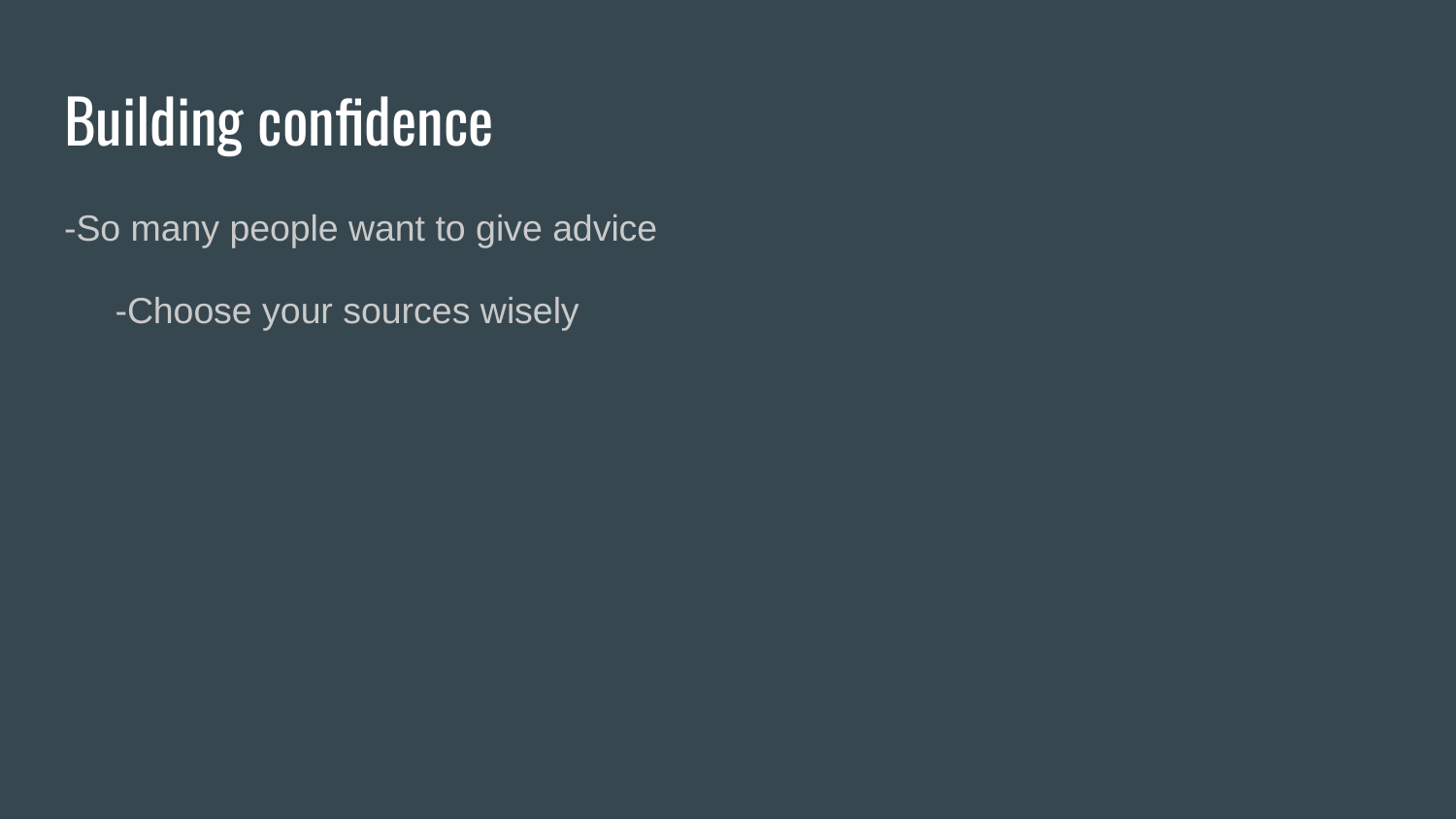

# Building confidence
-So many people want to give advice
     -Choose your sources wisely